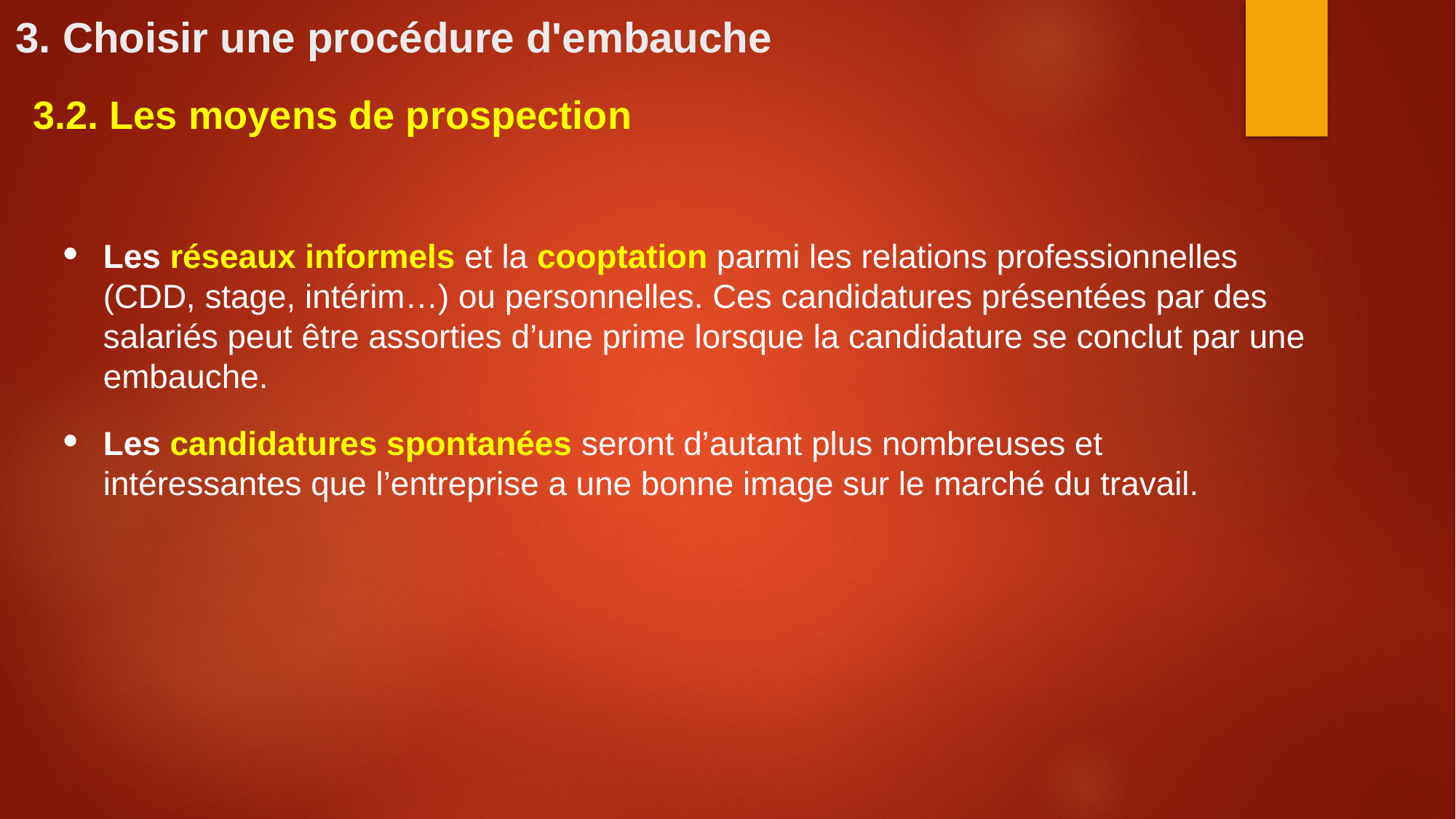

3. Choisir une procédure d'embauche
3.2. Les moyens de prospection
Les réseaux informels et la cooptation parmi les relations professionnelles (CDD, stage, intérim…) ou personnelles. Ces candidatures présentées par des salariés peut être assorties d’une prime lorsque la candidature se conclut par une embauche.
Les candidatures spontanées seront d’autant plus nombreuses et intéressantes que l’entreprise a une bonne image sur le marché du travail.